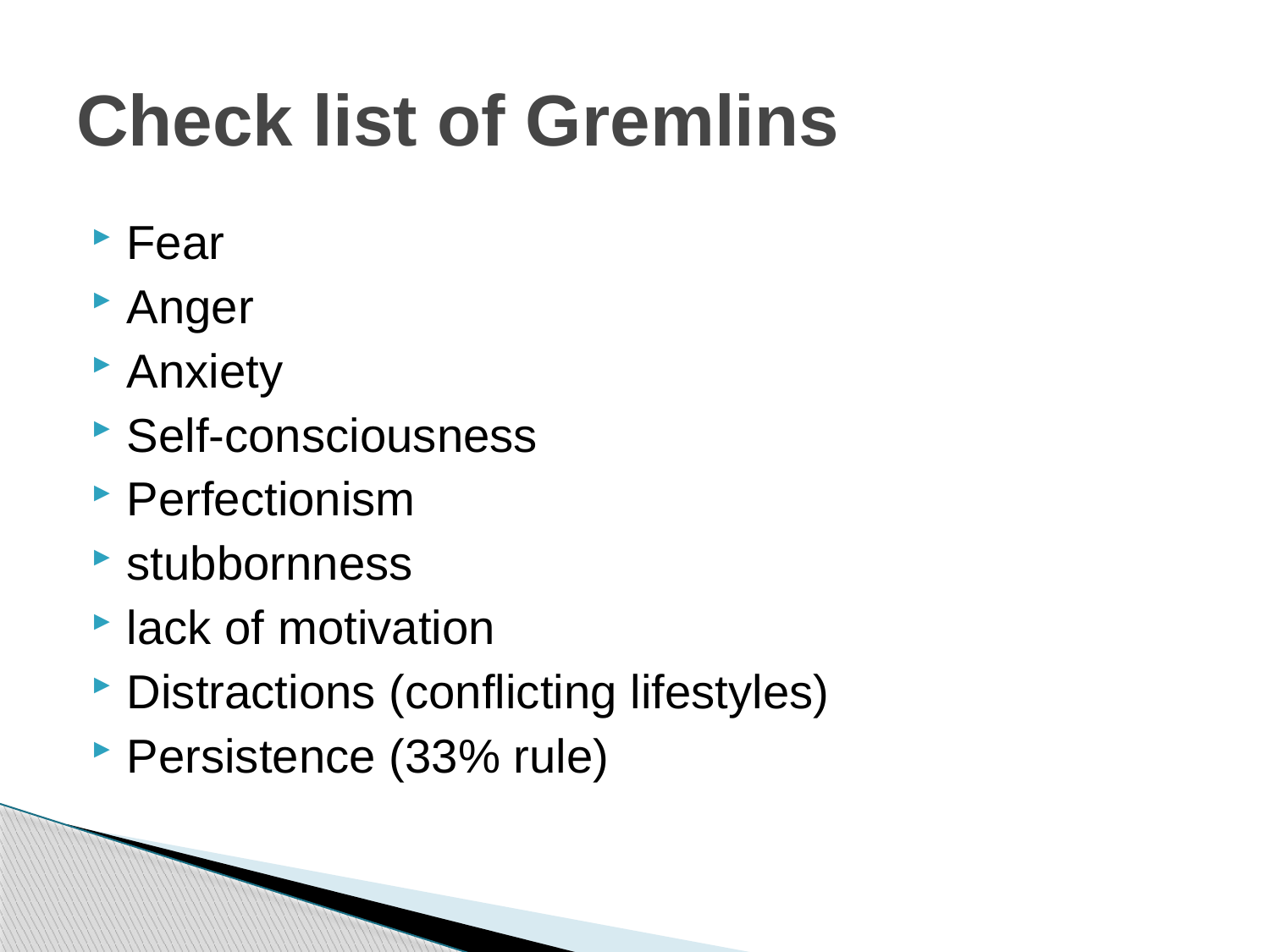

# Check list of Gremlins
Fear
Anger
Anxiety
Self-consciousness
Perfectionism
stubbornness
lack of motivation
Distractions (conflicting lifestyles)
Persistence (33% rule)